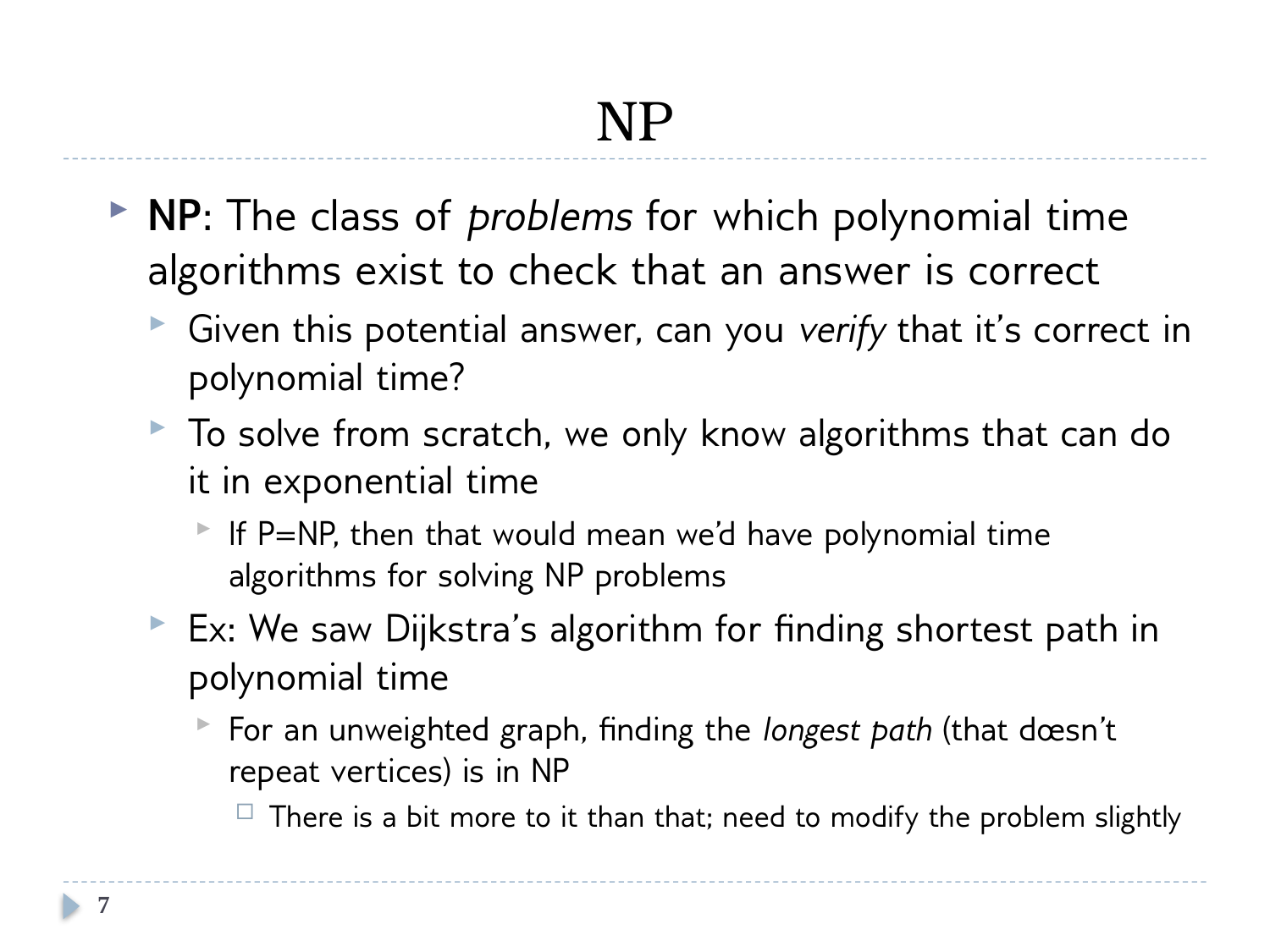

# NP
NP: The class of problems for which polynomial time algorithms exist to check that an answer is correct
Given this potential answer, can you verify that it’s correct in polynomial time?
To solve from scratch, we only know algorithms that can do it in exponential time
If P=NP, then that would mean we’d have polynomial time algorithms for solving NP problems
Ex: We saw Dijkstra’s algorithm for finding shortest path in polynomial time
For an unweighted graph, finding the longest path (that doesn’t repeat vertices) is in NP
There is a bit more to it than that; need to modify the problem slightly
7